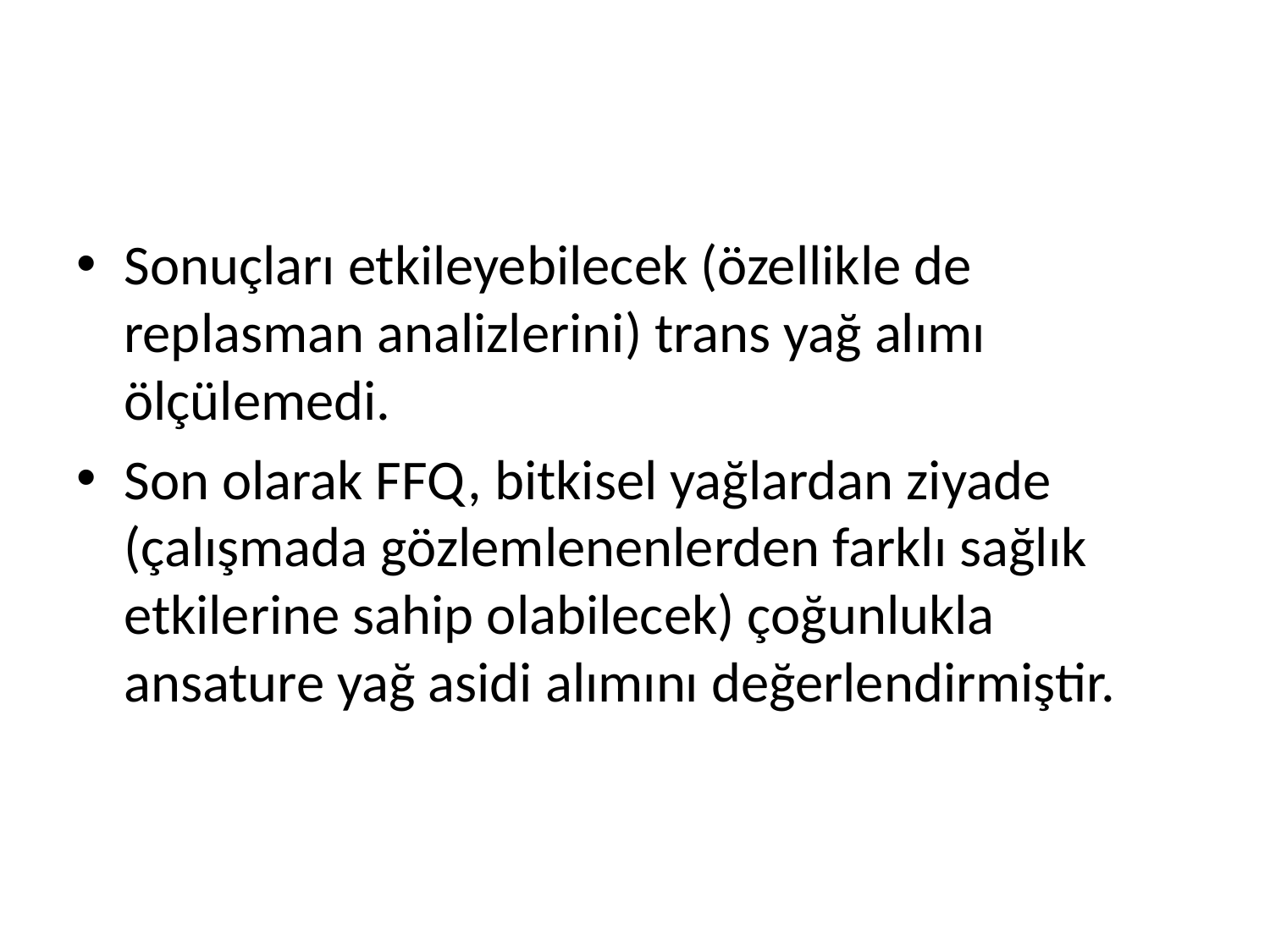

#
Sonuçları etkileyebilecek (özellikle de replasman analizlerini) trans yağ alımı ölçülemedi.
Son olarak FFQ, bitkisel yağlardan ziyade (çalışmada gözlemlenenlerden farklı sağlık etkilerine sahip olabilecek) çoğunlukla ansature yağ asidi alımını değerlendirmiştir.